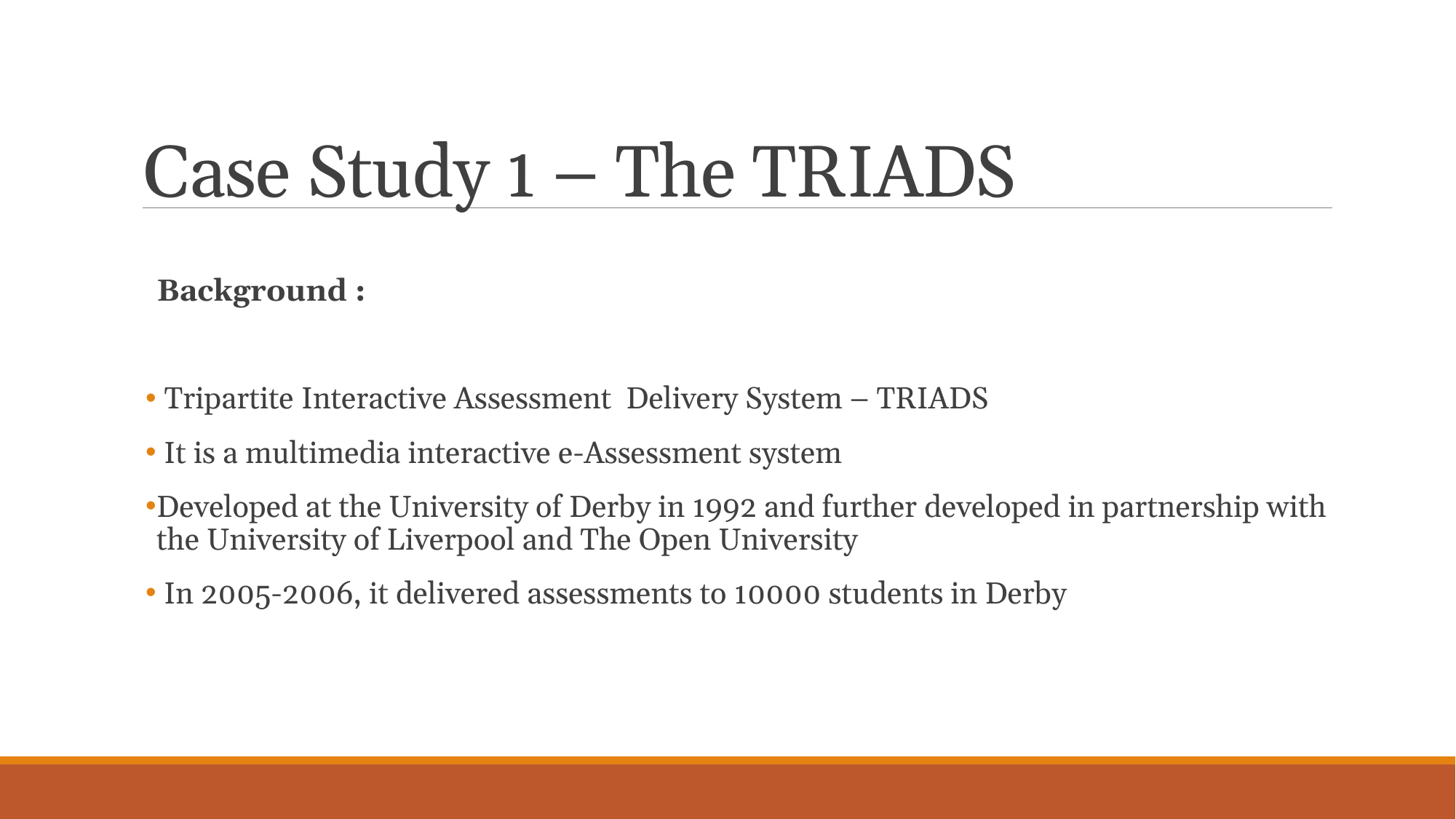

# Case Study 1 – The TRIADS
Background :

 Tripartite Interactive Assessment  Delivery System – TRIADS
 It is a multimedia interactive e-Assessment system
Developed at the University of Derby in 1992 and further developed in partnership with the University of Liverpool and The Open University
 In 2005-2006, it delivered assessments to 10000 students in Derby